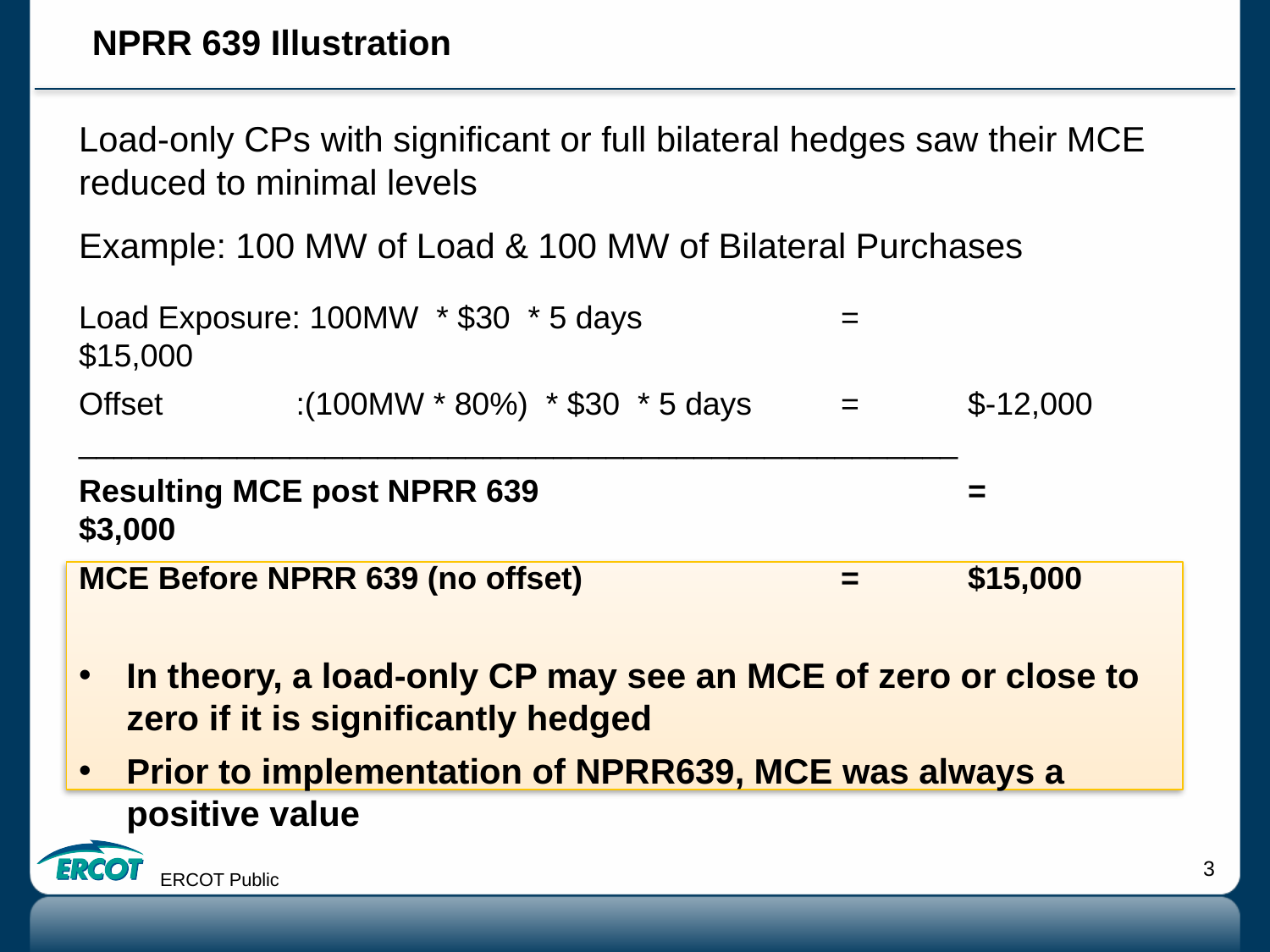

NPRR 639 Illustration
Load-only CPs with significant or full bilateral hedges saw their MCE reduced to minimal levels
Example: 100 MW of Load & 100 MW of Bilateral Purchases
Load Exposure: 100MW  * $30  * 5 days		=		$15,000
Offset               :(100MW * 80%)  * $30  * 5 days	=	$-12,000
__________________________________________________
Resulting MCE post NPRR 639				=	$3,000
MCE Before NPRR 639 (no offset)                	=	$15,000

In theory, a load-only CP may see an MCE of zero or close to zero if it is significantly hedged
Prior to implementation of NPRR639, MCE was always a positive value

ERCOT Public